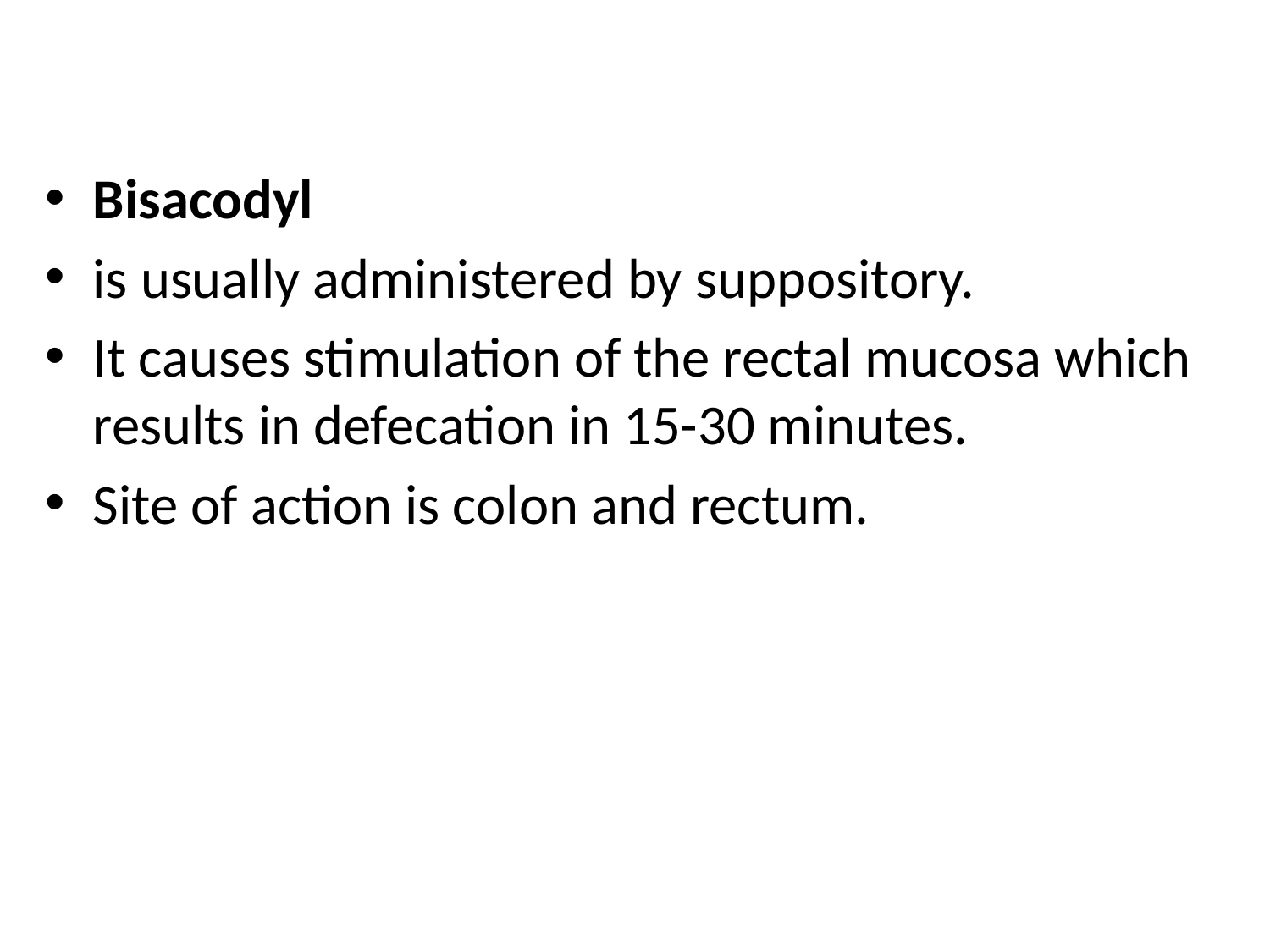

Bisacodyl
is usually administered by suppository.
It causes stimulation of the rectal mucosa which results in defecation in 15-30 minutes.
Site of action is colon and rectum.